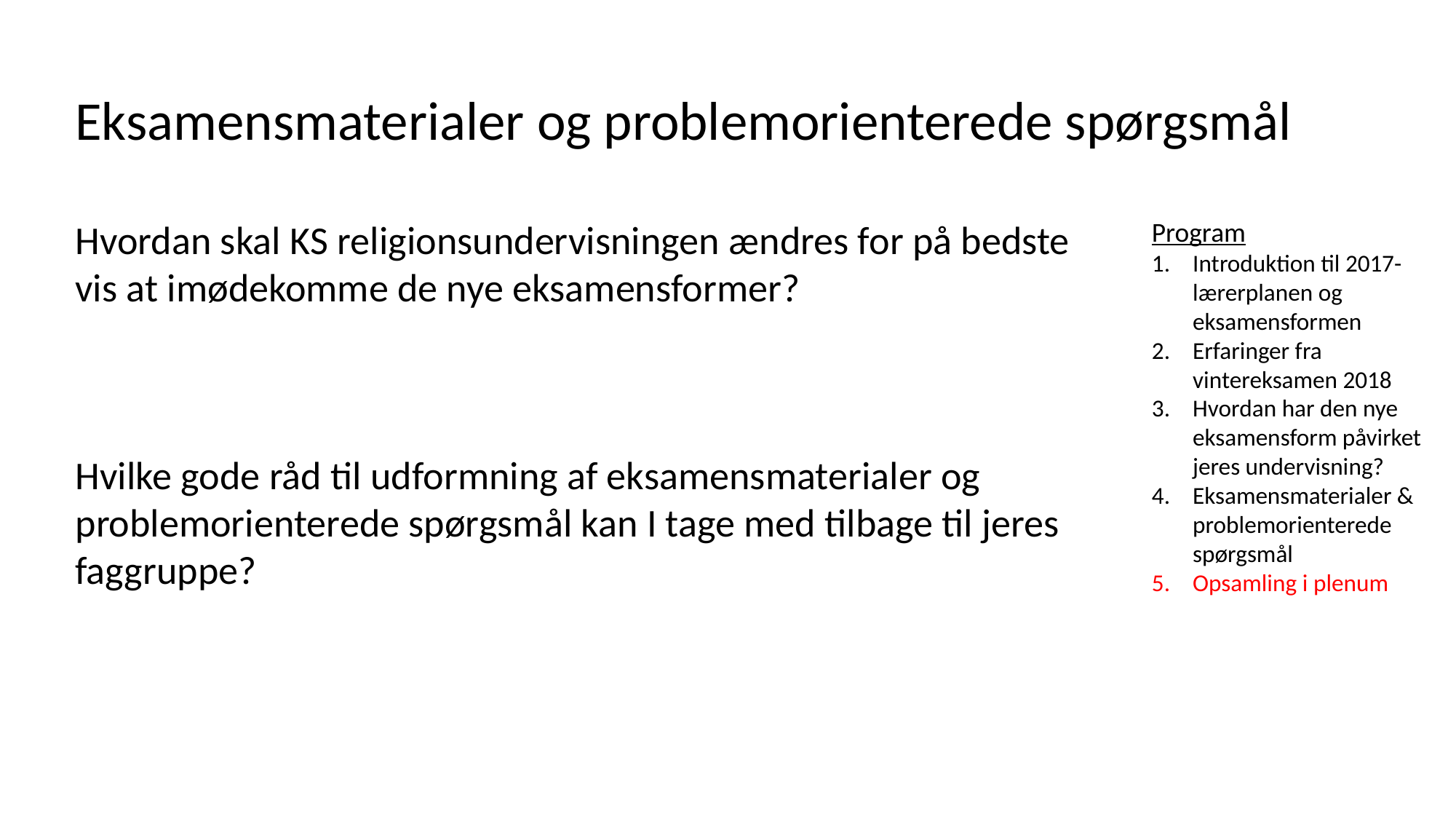

# Eksamensmaterialer og problemorienterede spørgsmål
Hvordan skal KS religionsundervisningen ændres for på bedste vis at imødekomme de nye eksamensformer?

Hvilke gode råd til udformning af eksamensmaterialer og problemorienterede spørgsmål kan I tage med tilbage til jeres faggruppe?
Program
Introduktion til 2017-lærerplanen og eksamensformen
Erfaringer fra vintereksamen 2018
Hvordan har den nye eksamensform påvirket jeres undervisning?
Eksamensmaterialer & problemorienterede spørgsmål
Opsamling i plenum